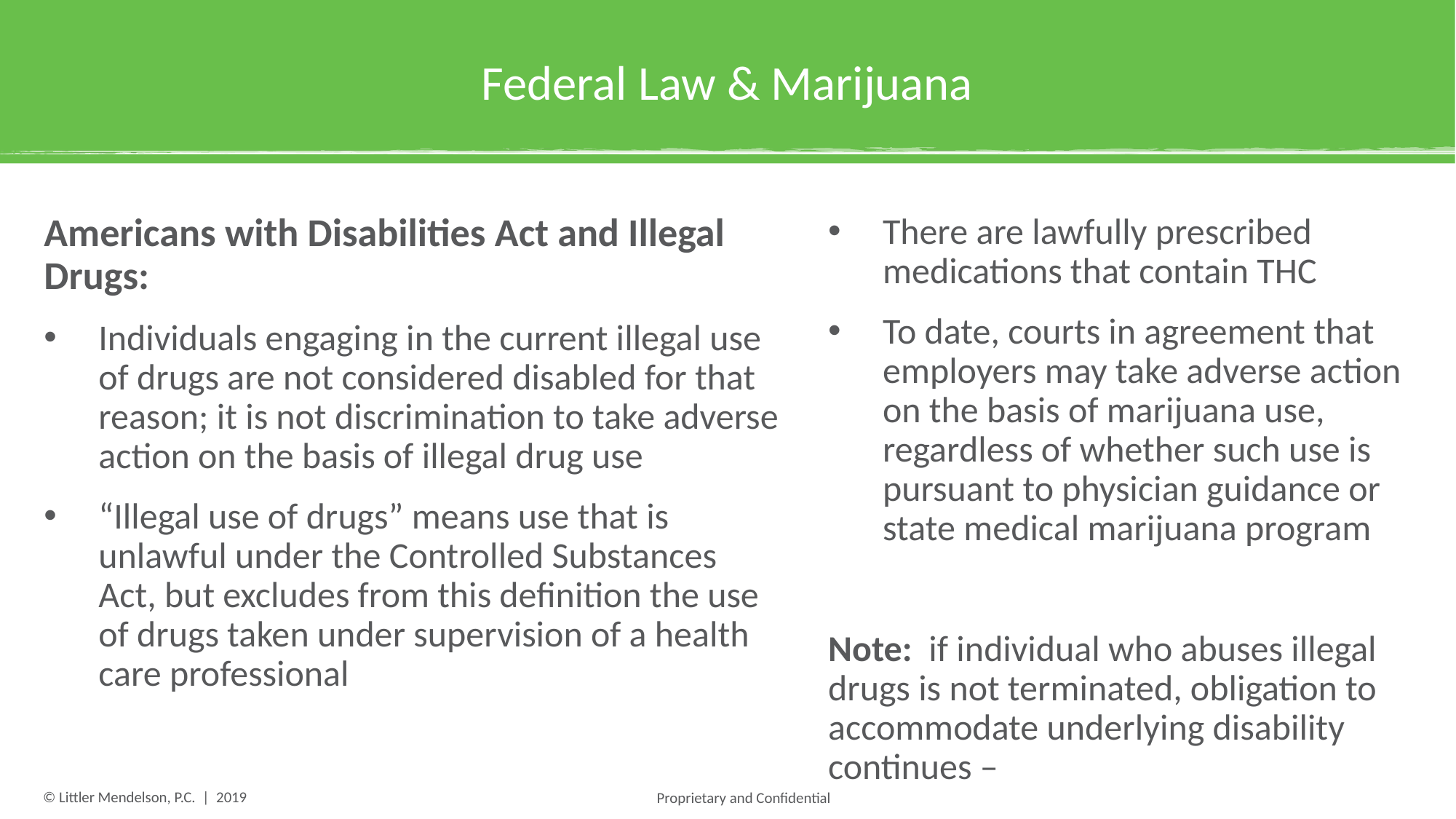

# Federal Law & Marijuana
There are lawfully prescribed medications that contain THC
To date, courts in agreement that employers may take adverse action on the basis of marijuana use, regardless of whether such use is pursuant to physician guidance or state medical marijuana program

Note:  if individual who abuses illegal drugs is not terminated, obligation to accommodate underlying disability continues –
Americans with Disabilities Act and Illegal Drugs:
Individuals engaging in the current illegal use of drugs are not considered disabled for that reason; it is not discrimination to take adverse action on the basis of illegal drug use
“Illegal use of drugs” means use that is unlawful under the Controlled Substances Act, but excludes from this definition the use of drugs taken under supervision of a health care professional